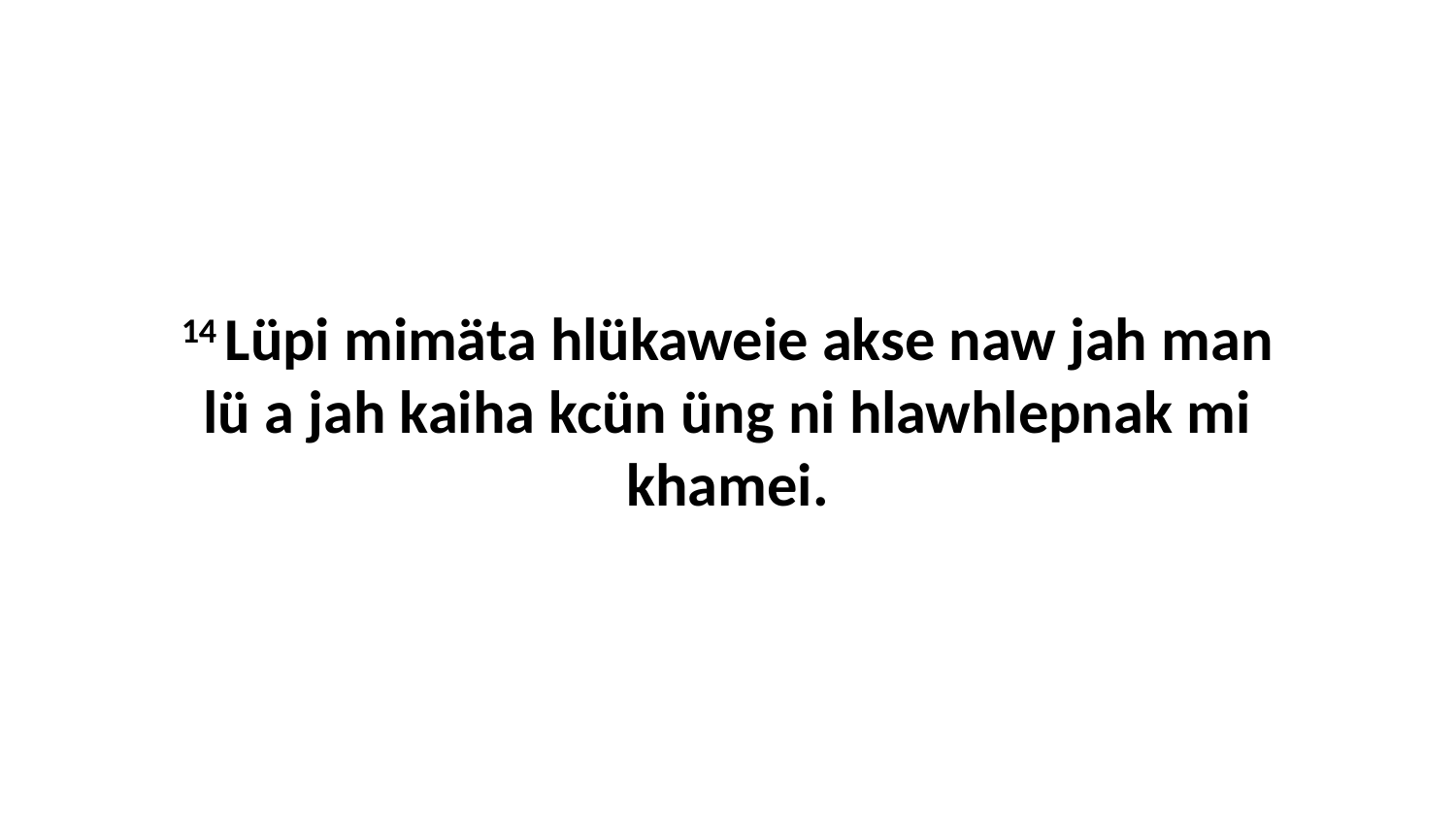

14 Lüpi mimäta hlükaweie akse naw jah man lü a jah kaiha kcün üng ni hlawhlepnak mi khamei.